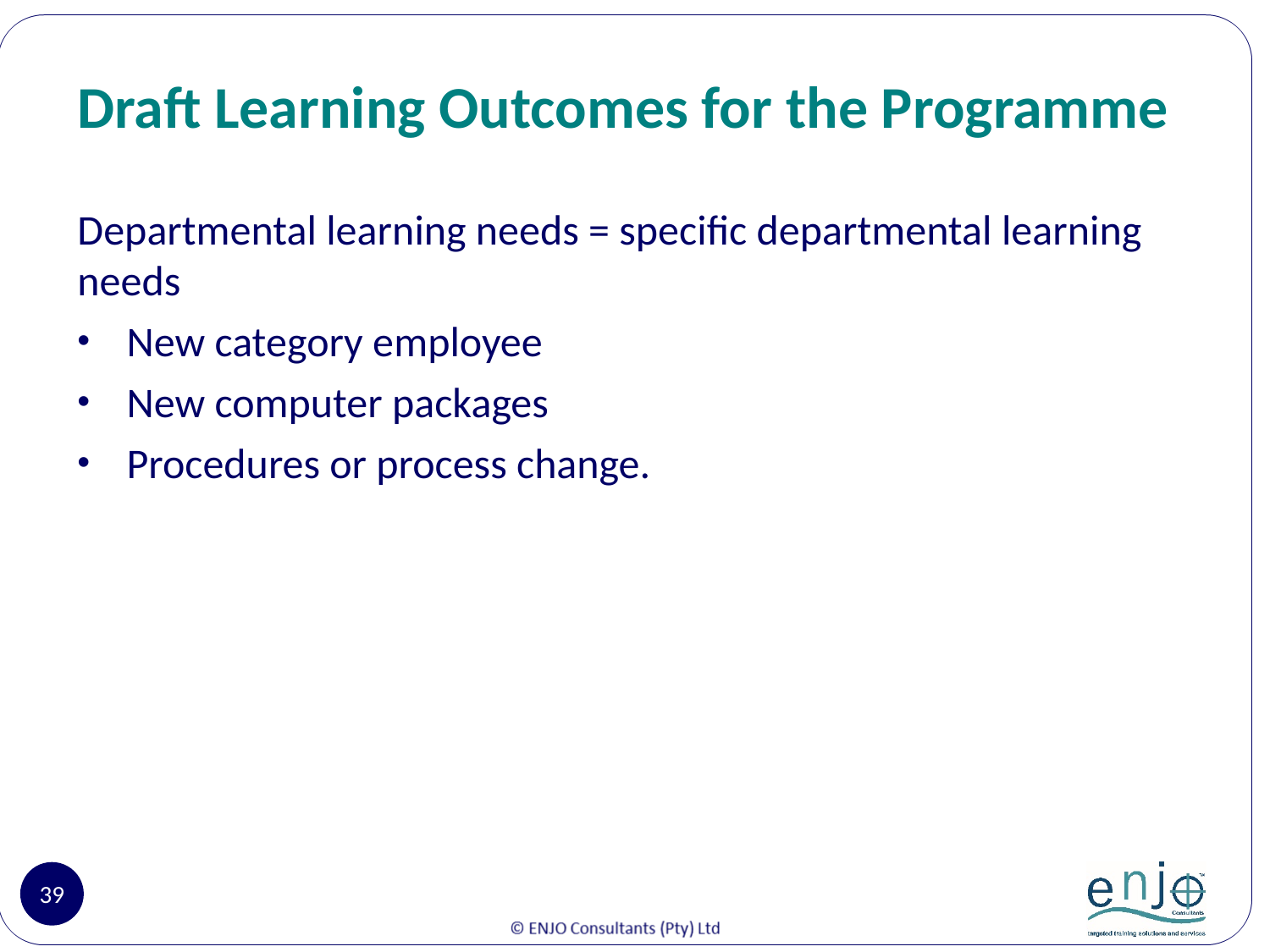

# Draft Learning Outcomes for the Programme
Departmental learning needs = specific departmental learning needs
New category employee
New computer packages
Procedures or process change.

39